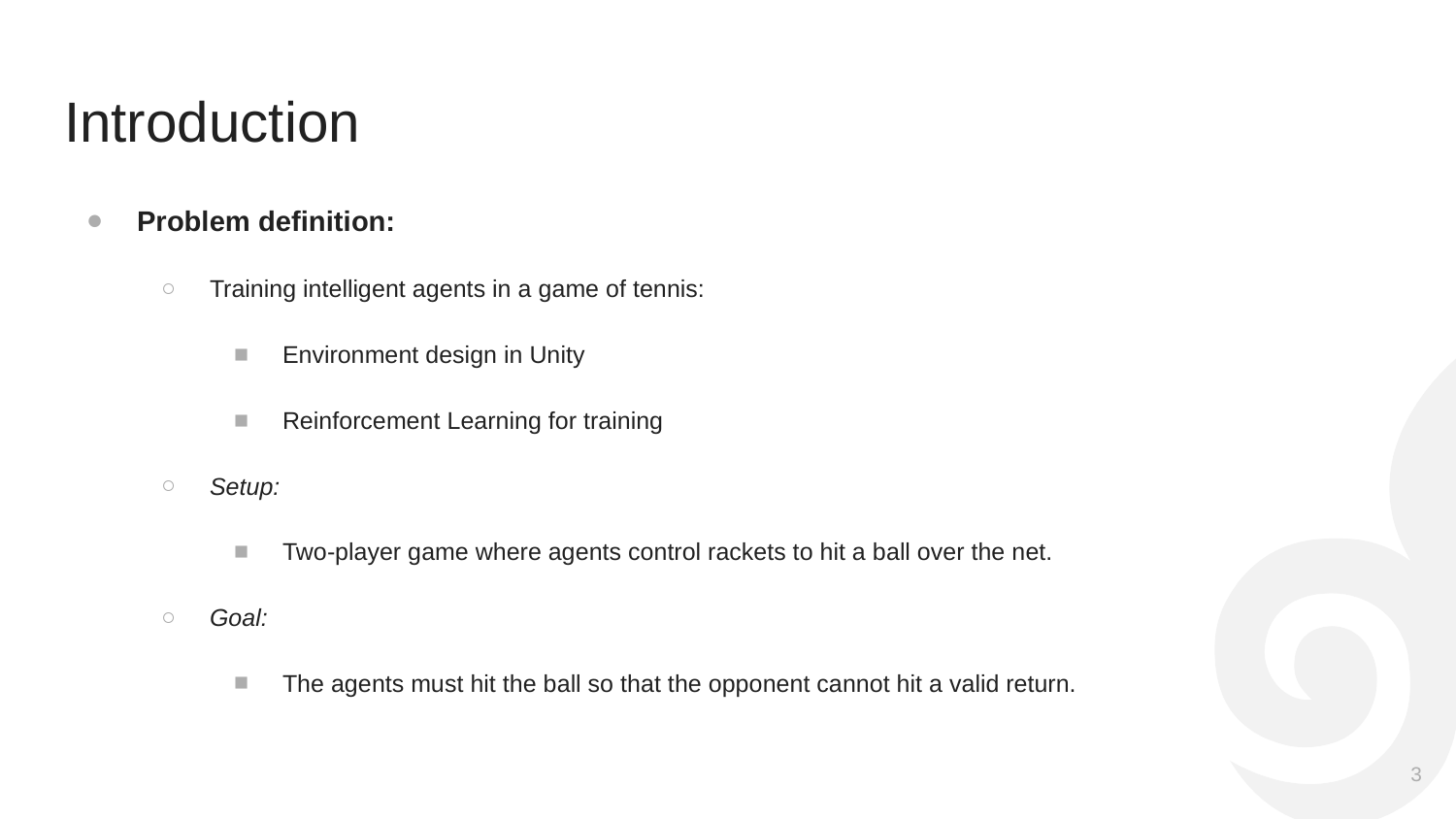

# Introduction
Problem definition:
Training intelligent agents in a game of tennis:
Environment design in Unity
Reinforcement Learning for training
Setup:
Two-player game where agents control rackets to hit a ball over the net.
Goal:
The agents must hit the ball so that the opponent cannot hit a valid return.

3